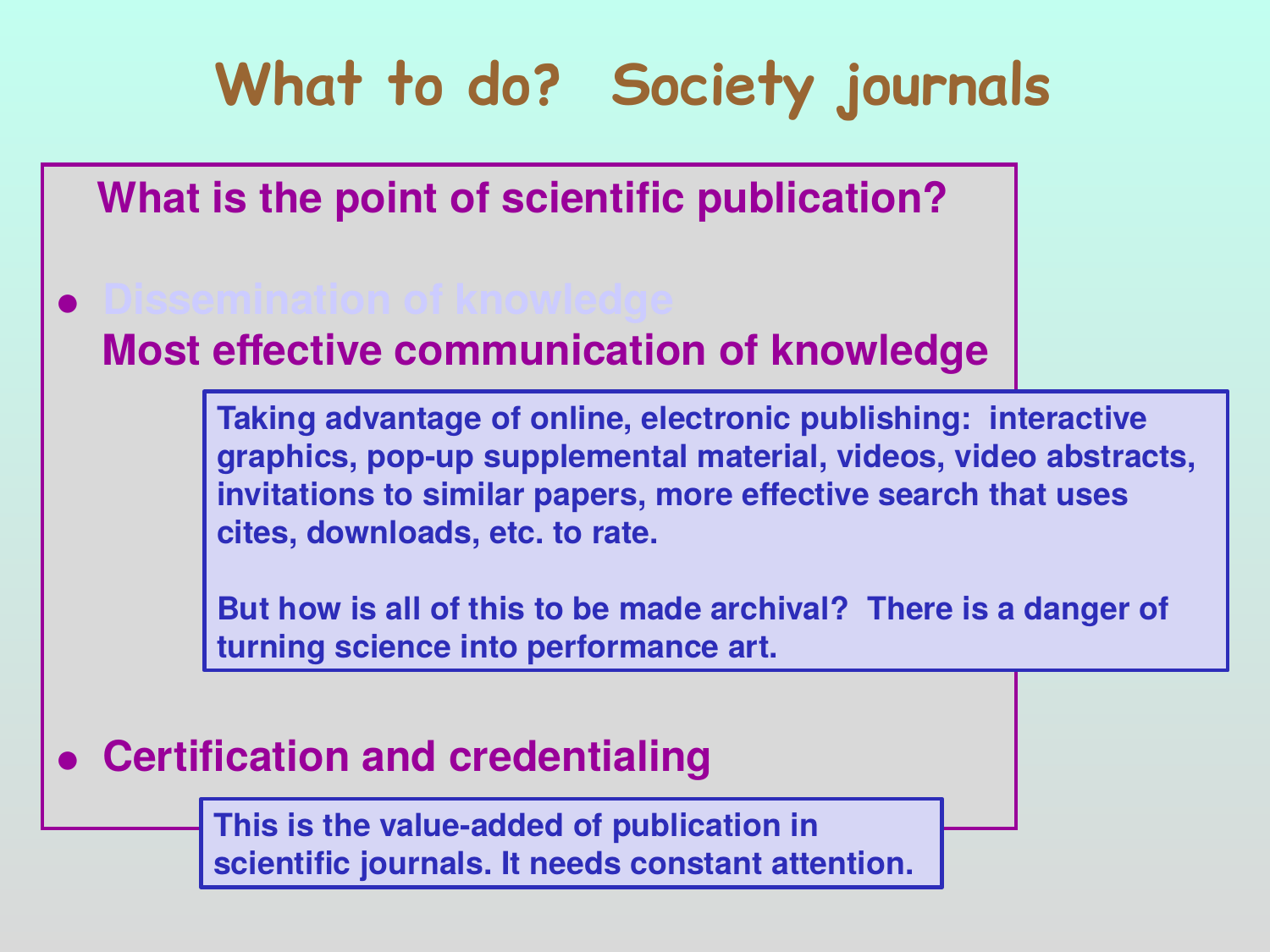

What to do?  Society journals
What is the point of scientific publication?

Dissemination of knowledge
    Most effective communication of knowledge

Certification and credentialing

Taking advantage of online, electronic publishing:  interactive graphics, pop-up supplemental material, videos, video abstracts, invitations to similar papers, more effective search that uses cites, downloads, etc. to rate.

But how is all of this to be made archival?  There is a danger of turning science into performance art.
This is the value-added of publication in scientific journals. It needs constant attention.